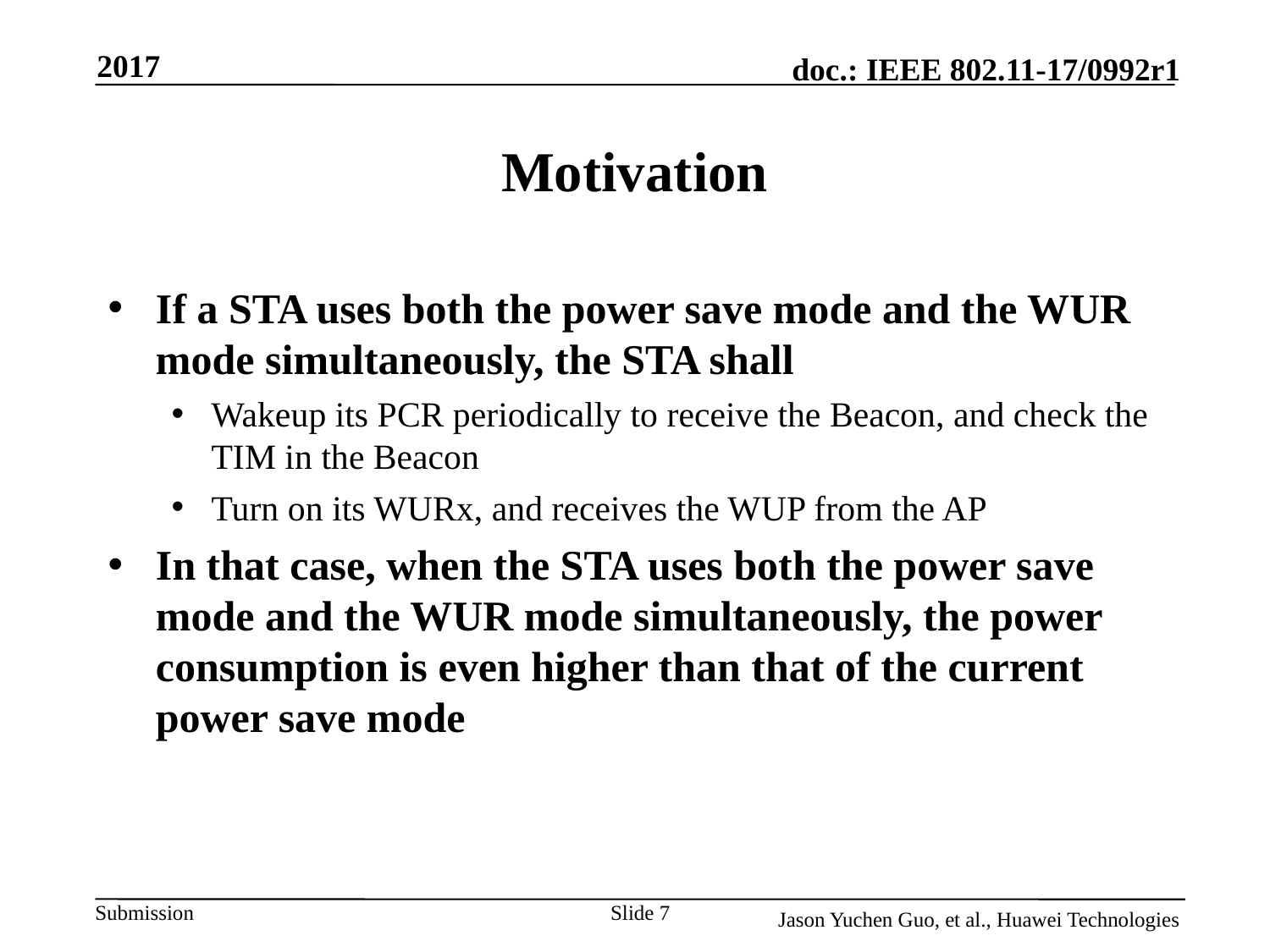

2017
# Motivation
If a STA uses both the power save mode and the WUR mode simultaneously, the STA shall
Wakeup its PCR periodically to receive the Beacon, and check the TIM in the Beacon
Turn on its WURx, and receives the WUP from the AP
In that case, when the STA uses both the power save mode and the WUR mode simultaneously, the power consumption is even higher than that of the current power save mode
Slide 7